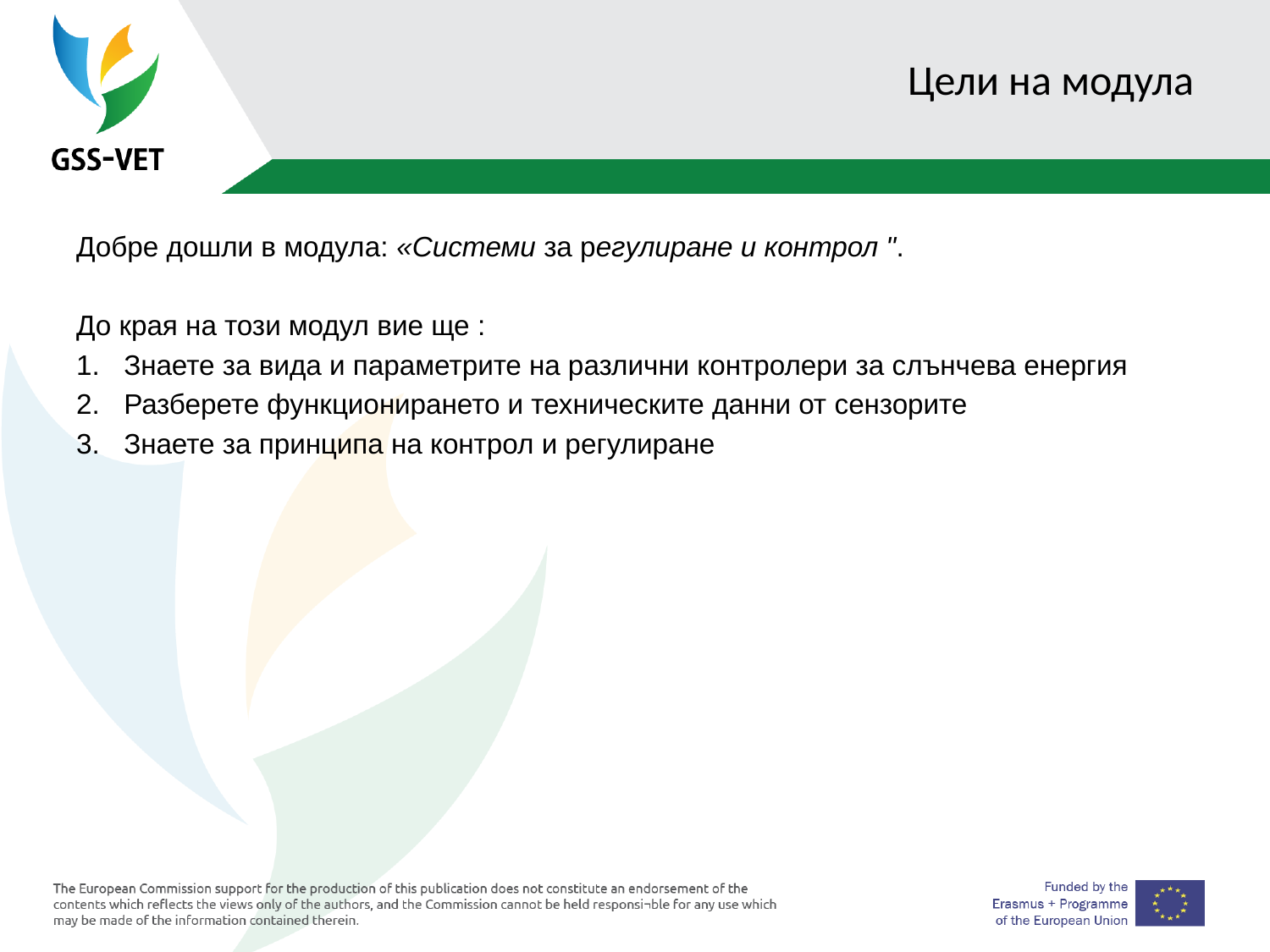

# Цели на модула
Добре дошли в модула: «Системи за регулиране и контрол ".

До края на този модул вие ще :
Знаете за вида и параметрите на различни контролери за слънчева енергия
Разберете функционирането и техническите данни от сензорите
Знаете за принципа на контрол и регулиране